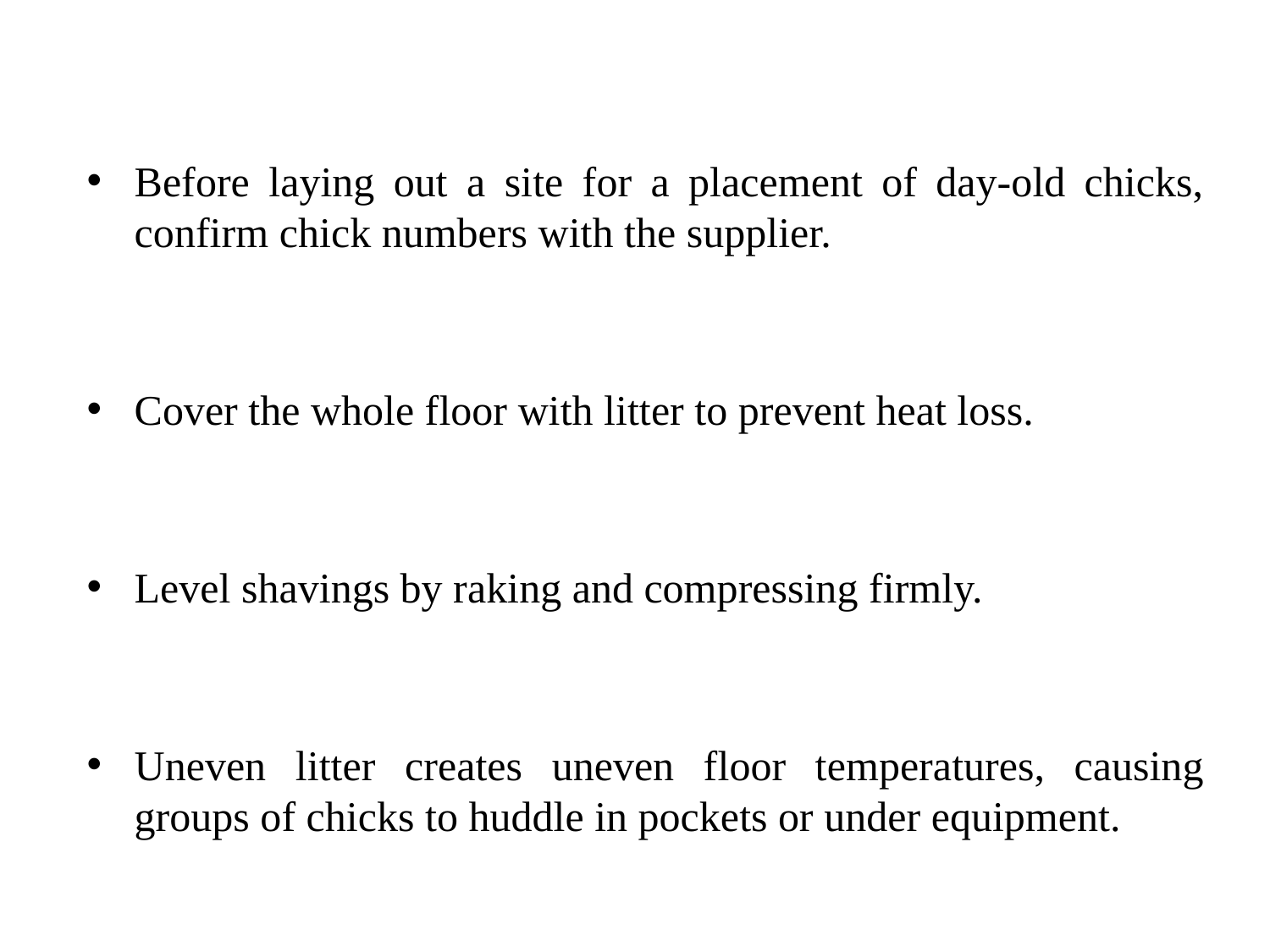

Before laying out a site for a placement of day-old chicks, confirm chick numbers with the supplier.

Cover the whole floor with litter to prevent heat loss.

Level shavings by raking and compressing firmly.

Uneven litter creates uneven floor temperatures, causing groups of chicks to huddle in pockets or under equipment.